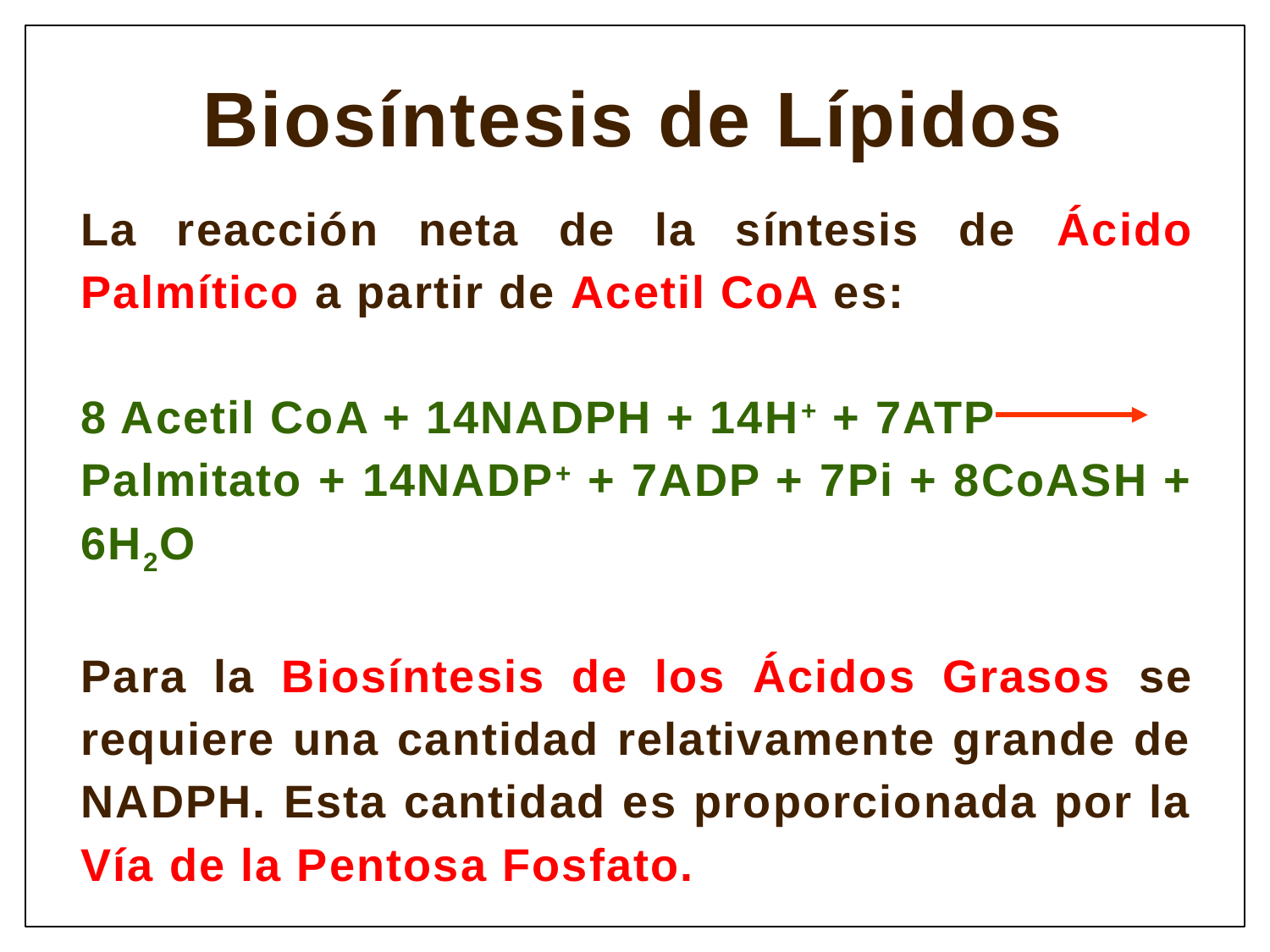

# Biosíntesis de Lípidos
La reacción neta de la síntesis de Ácido Palmítico a partir de Acetil CoA es:

8 Acetil CoA + 14NADPH + 14H+ + 7ATP
Palmitato + 14NADP+ + 7ADP + 7Pi + 8CoASH + 6H2O

Para la Biosíntesis de los Ácidos Grasos se requiere una cantidad relativamente grande de NADPH. Esta cantidad es proporcionada por la Vía de la Pentosa Fosfato.